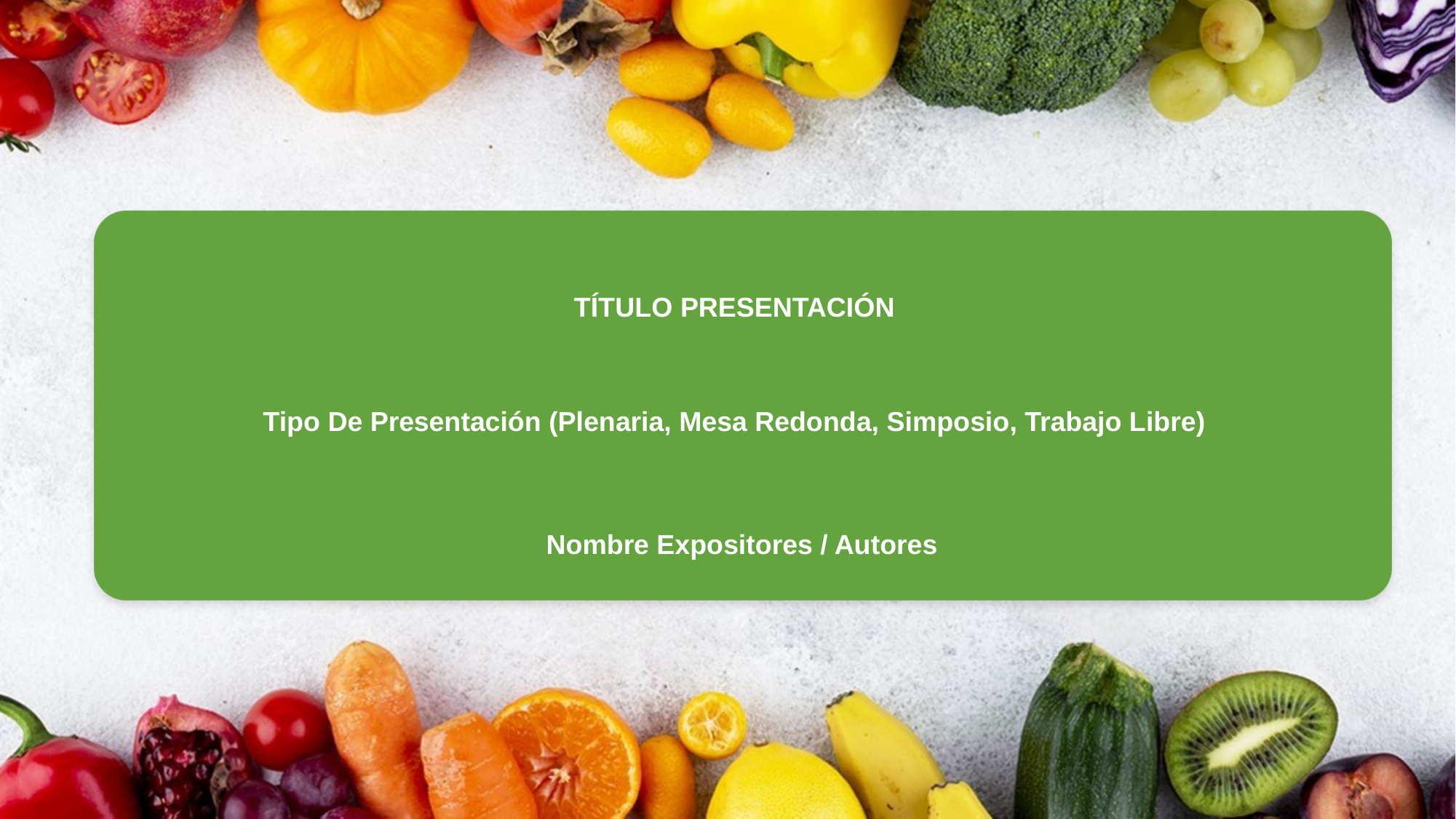

TÍTULO PRESENTACIÓN
Tipo De Presentación (Plenaria, Mesa Redonda, Simposio, Trabajo Libre)
Nombre Expositores / Autores